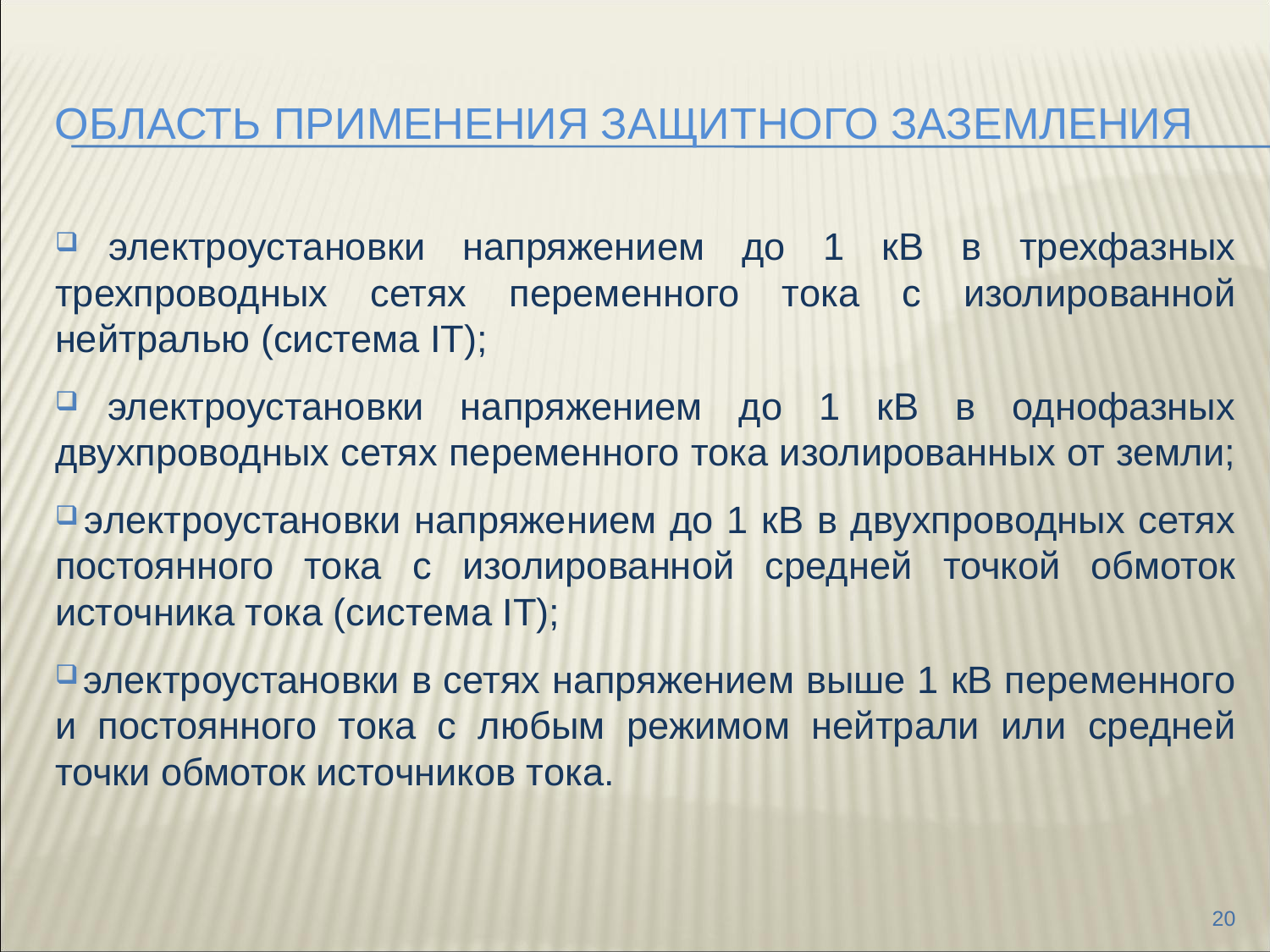

электроустановки напряжением до 1 кВ в трехфазных трехпроводных сетях переменного тока с изолированной нейтралью (система IT);
 электроустановки напряжением до 1 кВ в однофазных двухпроводных сетях переменного тока изолированных от земли;
 электроустановки напряжением до 1 кВ в двухпроводных сетях постоянного тока с изолированной средней точкой обмоток источника тока (система IT);
 электроустановки в сетях напряжением выше 1 кВ переменного и постоянного тока с любым режимом нейтрали или средней точки обмоток источников тока.
Область применения защитного заземления
20